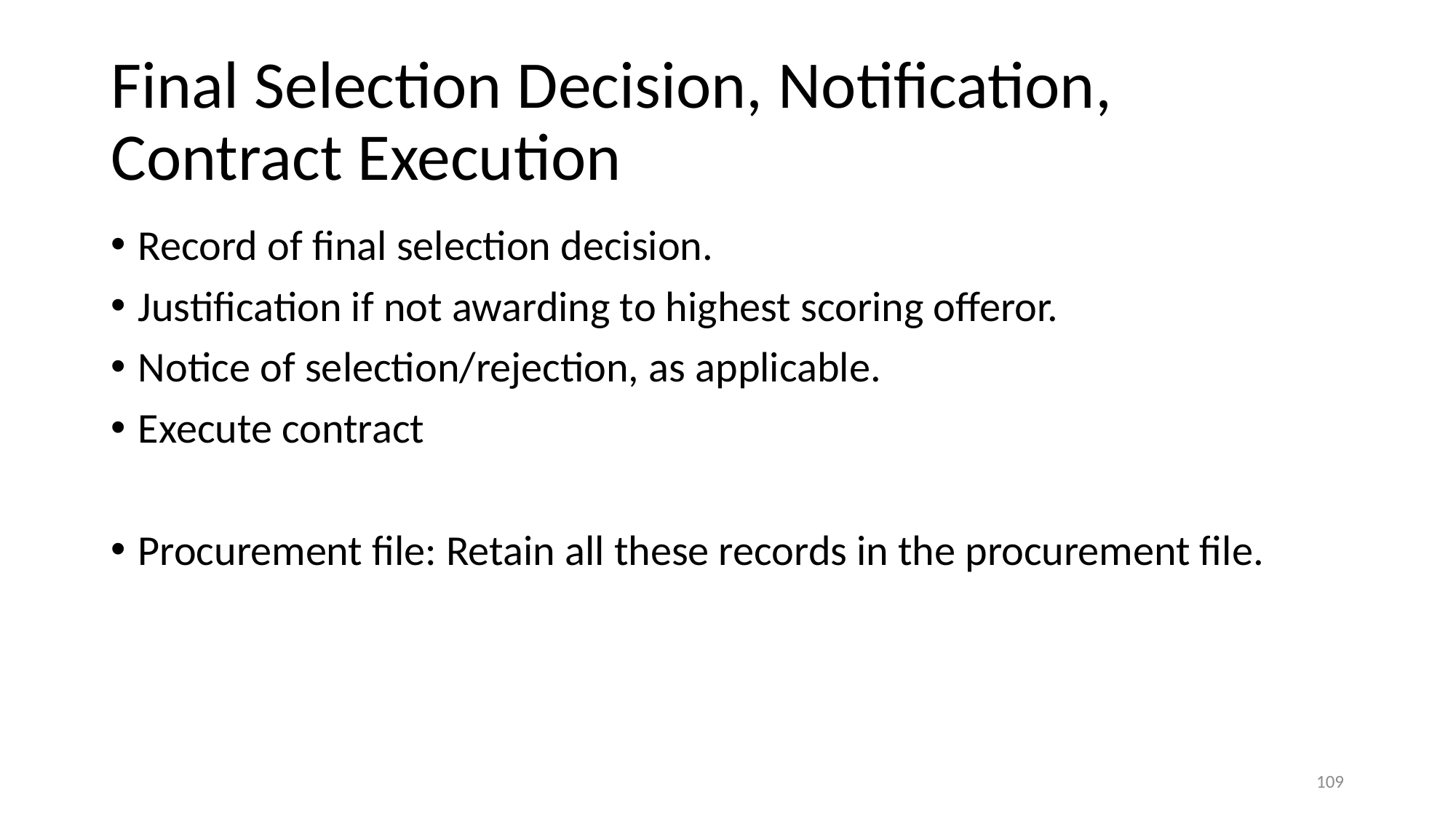

# Final Selection Decision, Notification, Contract Execution
Record of final selection decision.
Justification if not awarding to highest scoring offeror.
Notice of selection/rejection, as applicable.
Execute contract

Procurement file: Retain all these records in the procurement file.
109